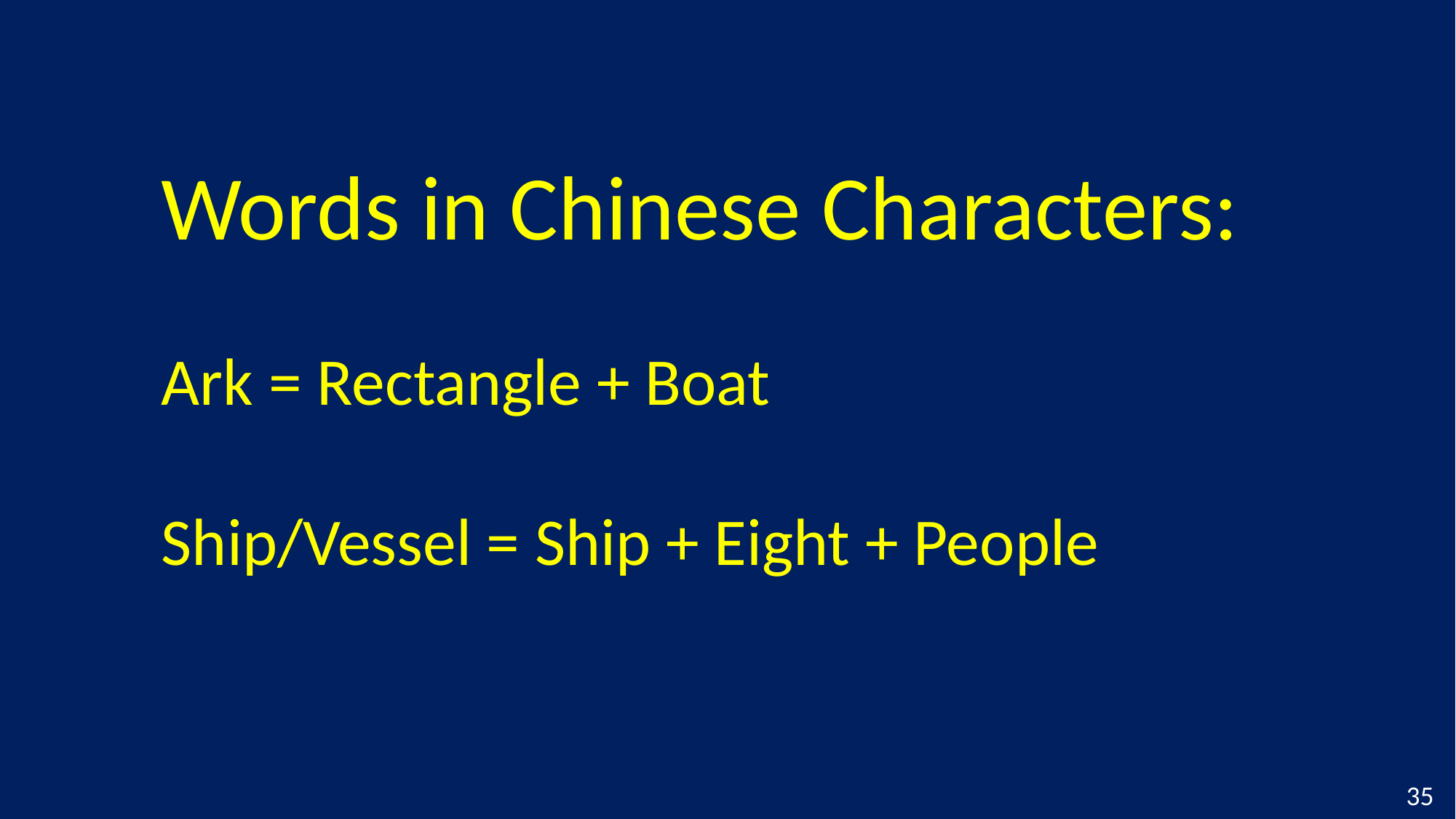

Words in Chinese Characters:

Ark = Rectangle + Boat

Ship/Vessel = Ship + Eight + People

35